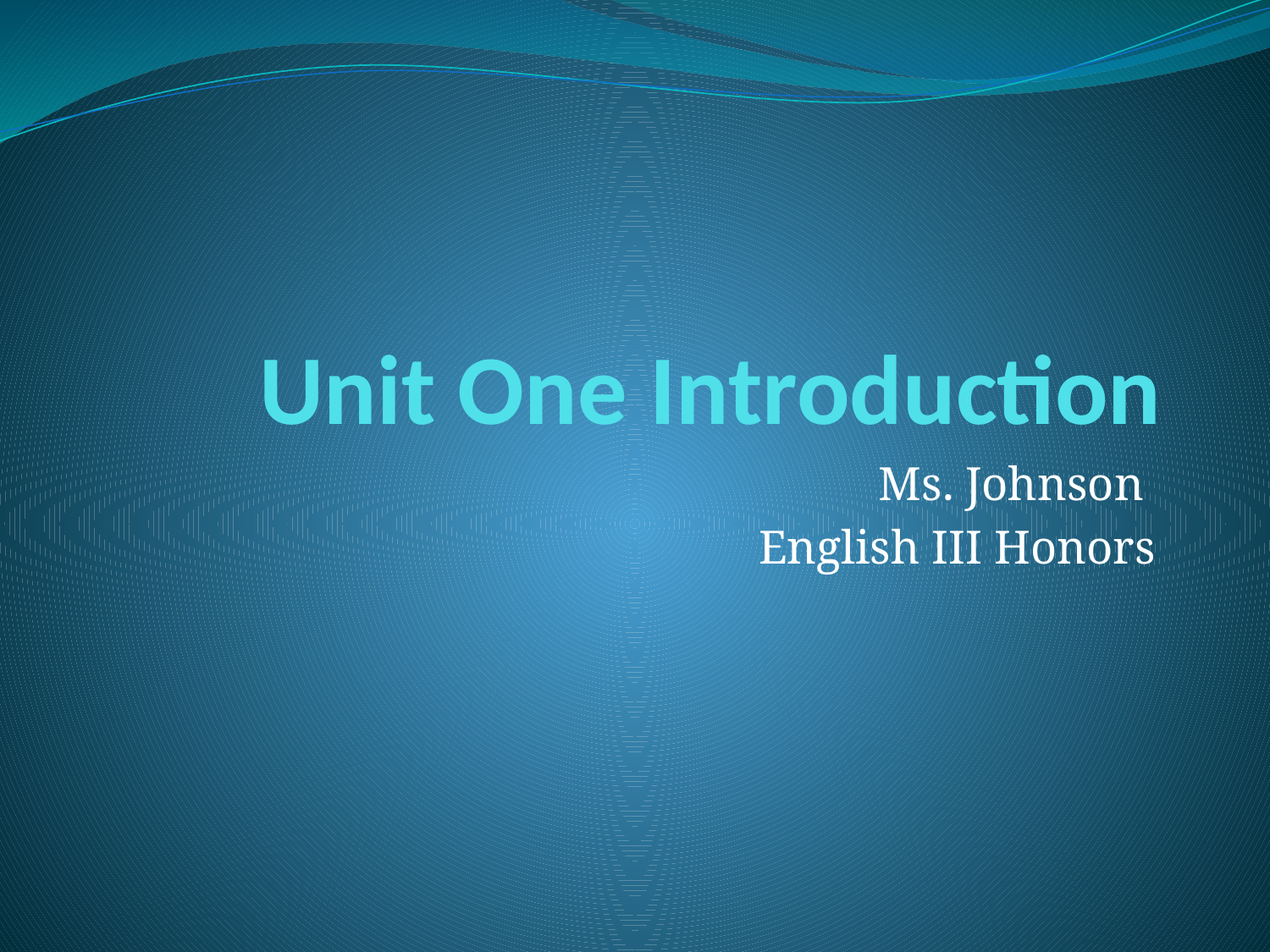

# Unit One Introduction
Ms. Johnson
English III Honors